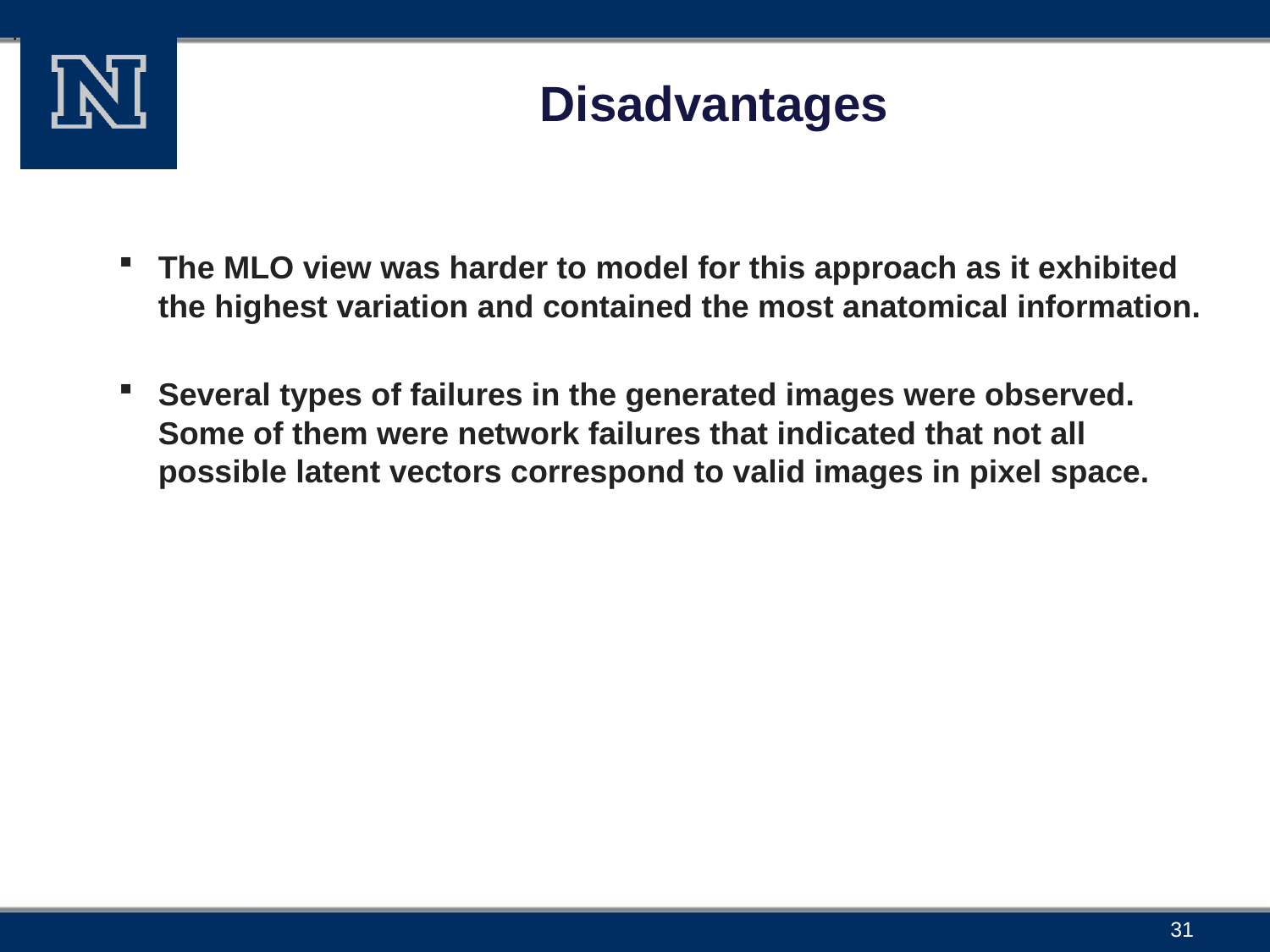

.
# Disadvantages

The MLO view was harder to model for this approach as it exhibited the highest variation and contained the most anatomical information.

Several types of failures in the generated images were observed. Some of them were network failures that indicated that not all possible latent vectors correspond to valid images in pixel space.
31